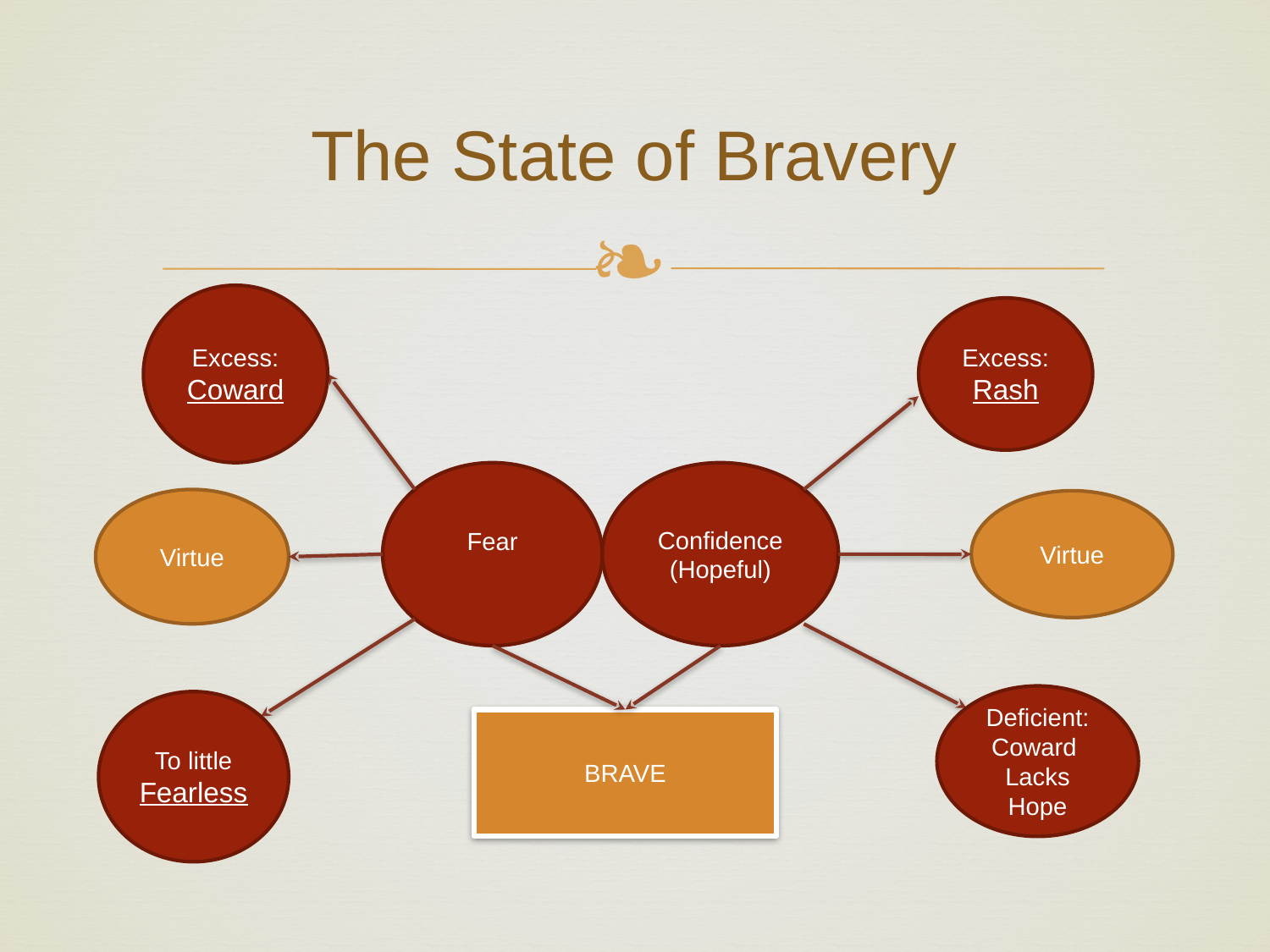

# The State of Bravery
Excess: Coward
Excess: Rash

Fear
Confidence (Hopeful)
Virtue
Virtue
Deficient: Coward  Lacks Hope
To little Fearless
BRAVE